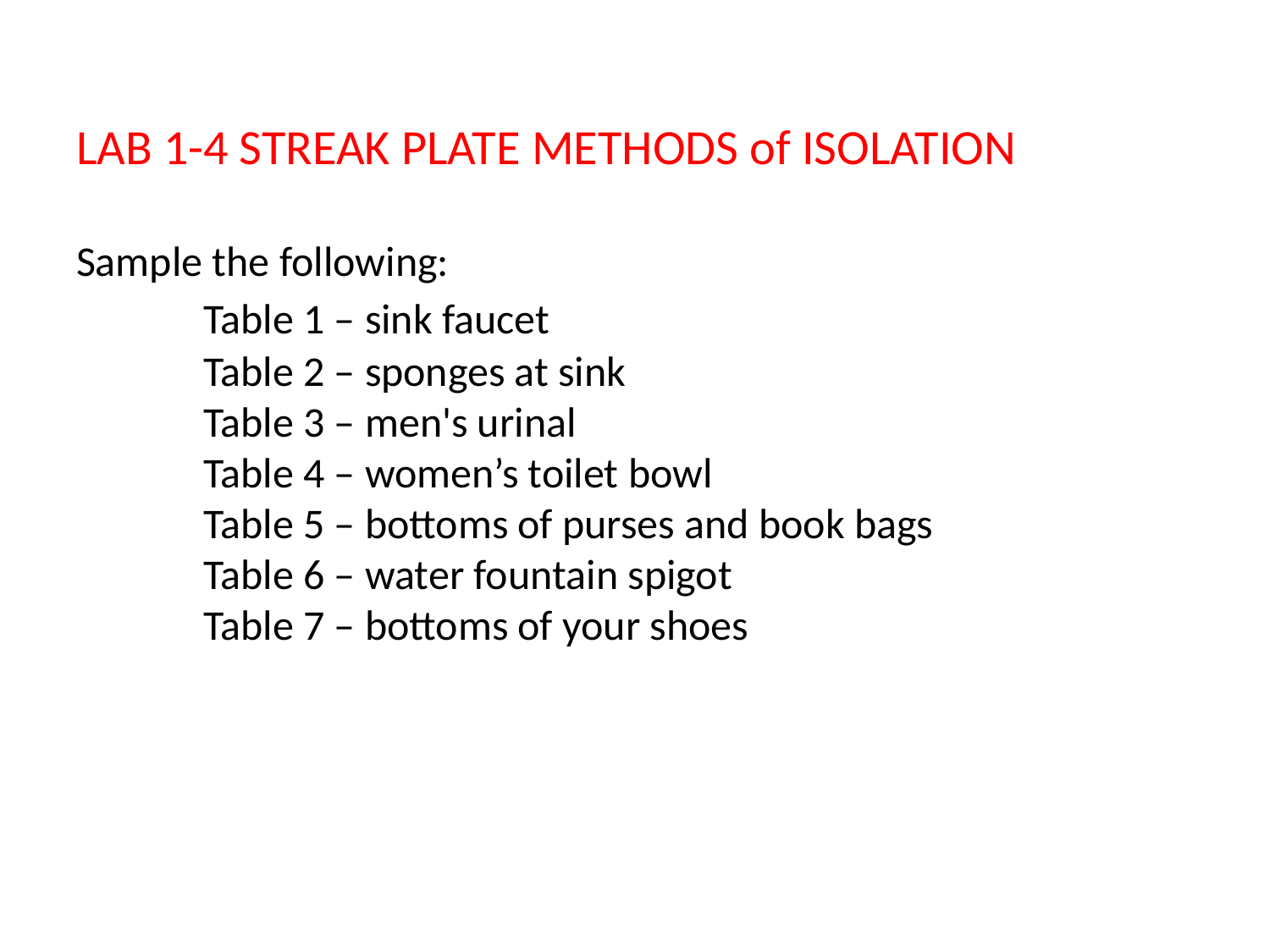

# LAB 1-4 STREAK PLATE METHODS of ISOLATION Sample the following: Table 1 – sink faucet Table 2 – sponges at sink Table 3 – men's urinal Table 4 – women’s toilet bowl Table 5 – bottoms of purses and book bags Table 6 – water fountain spigot Table 7 – bottoms of your shoes